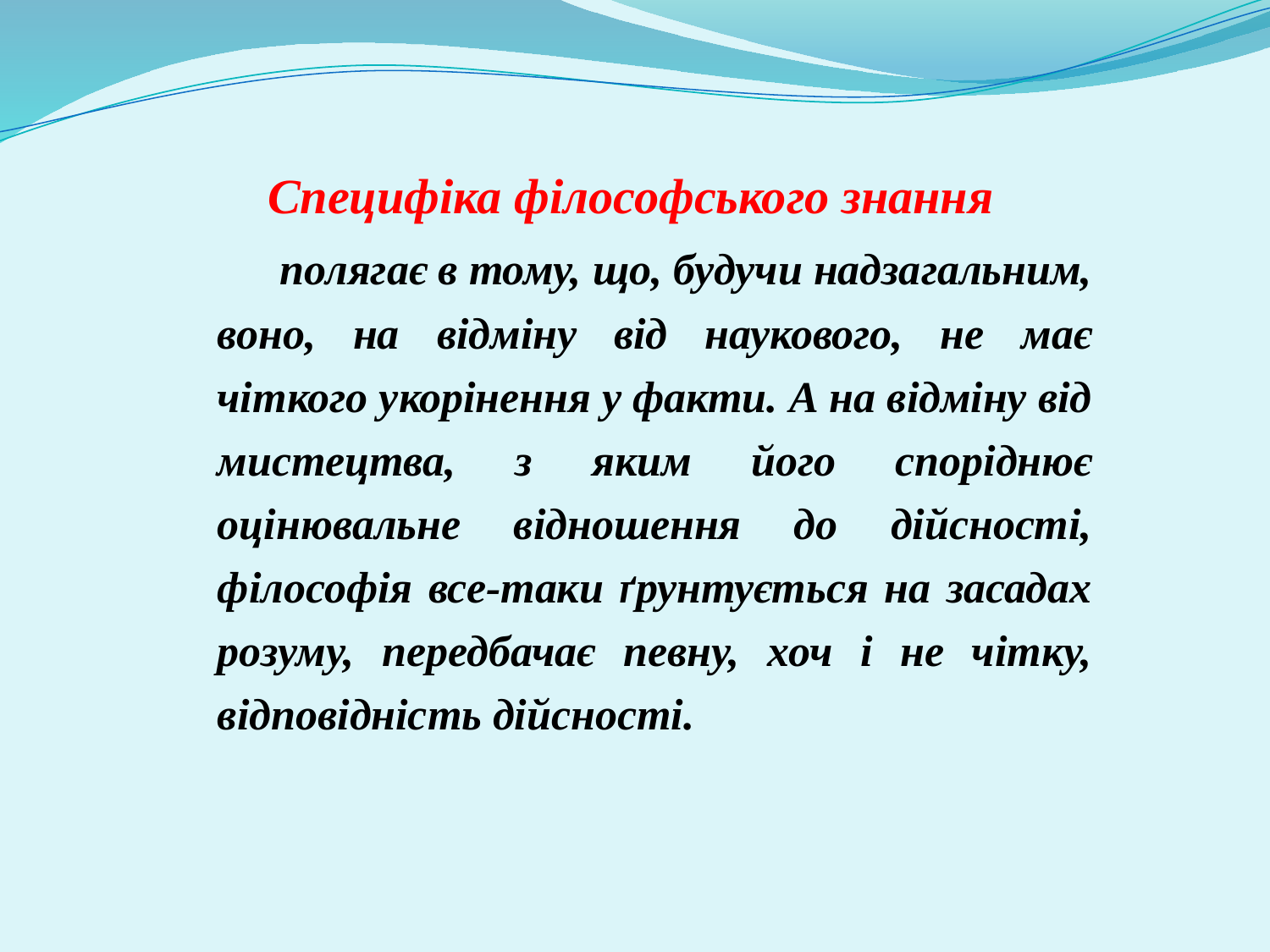

Cпецифіка філософського знання              полягає в тому, що, будучи надзагальним, воно, на відміну від наукового, не має чіткого укорінення у факти. А на відміну від мистецтва, з яким його споріднює оцінювальне відношення до дійсності, філософія все-таки ґрунтується на засадах розуму, передбачає певну, хоч і не чітку, відповідність дійсності.